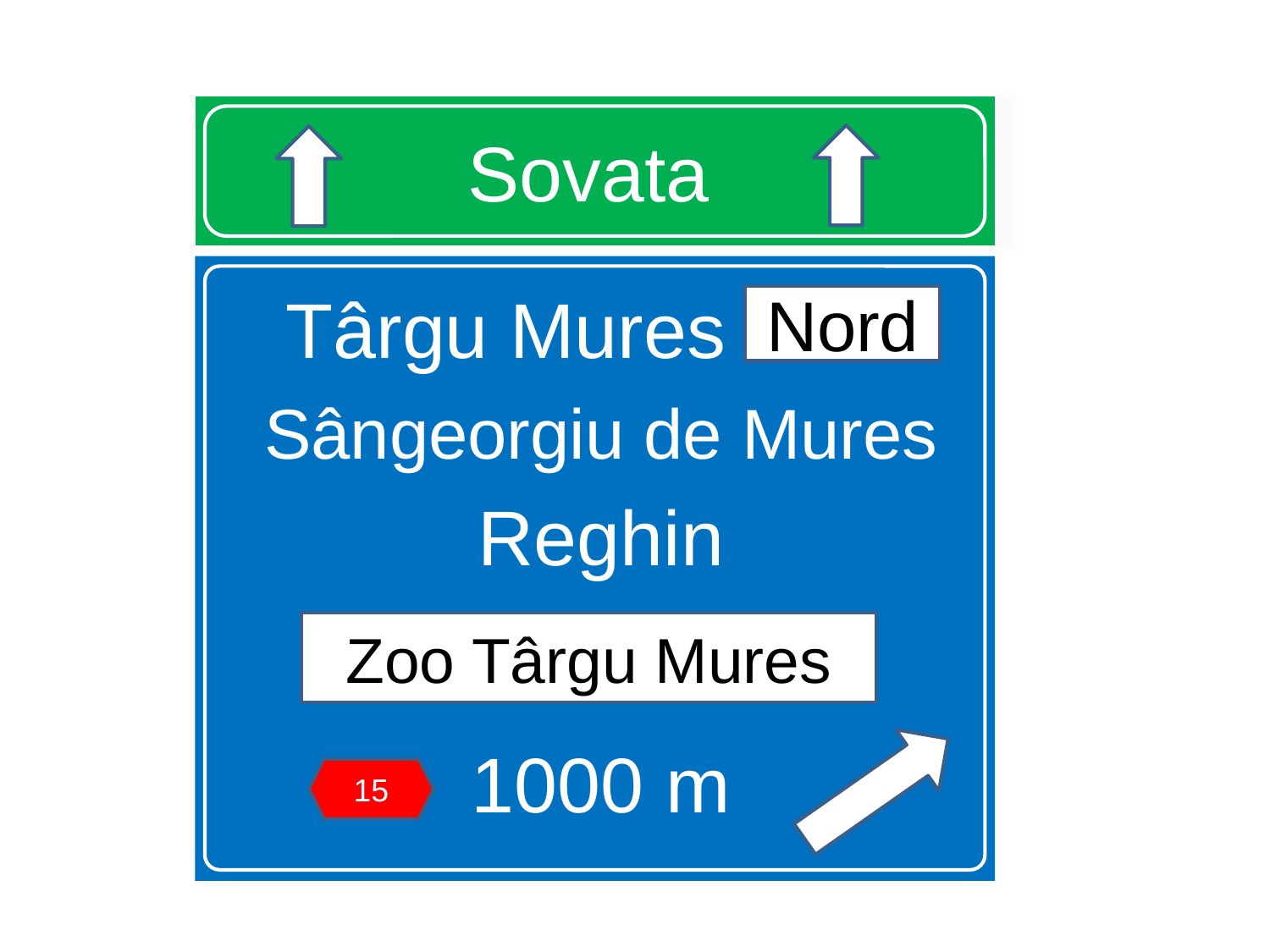

# Sovata

Târgu Mures Nord
Sângeorgiu de Mures
Reghin

1000 m

Nord
Zoo Târgu Mures

15